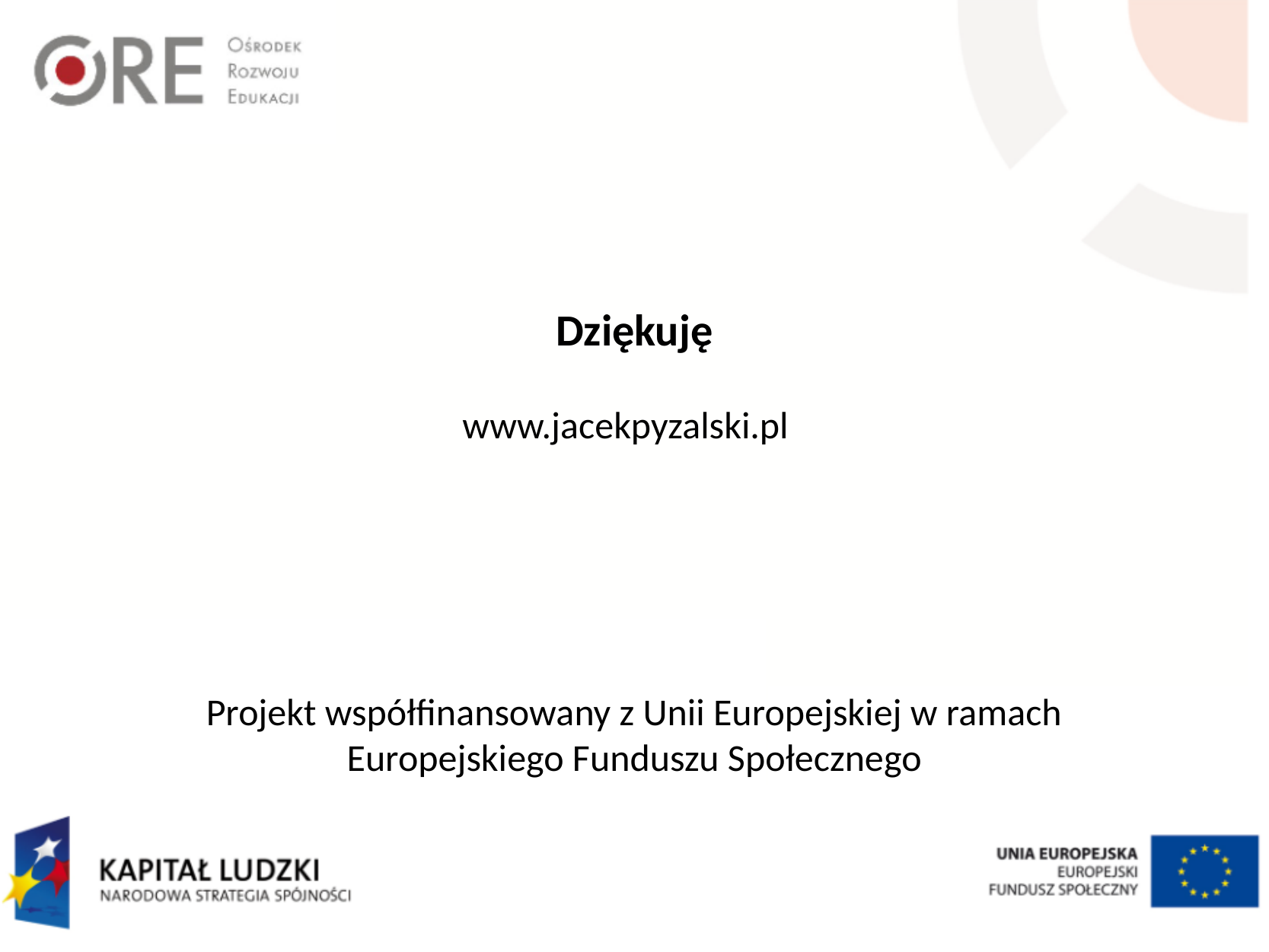

Dziękuję
www.jacekpyzalski.pl
Projekt współfinansowany z Unii Europejskiej w ramach
Europejskiego Funduszu Społecznego